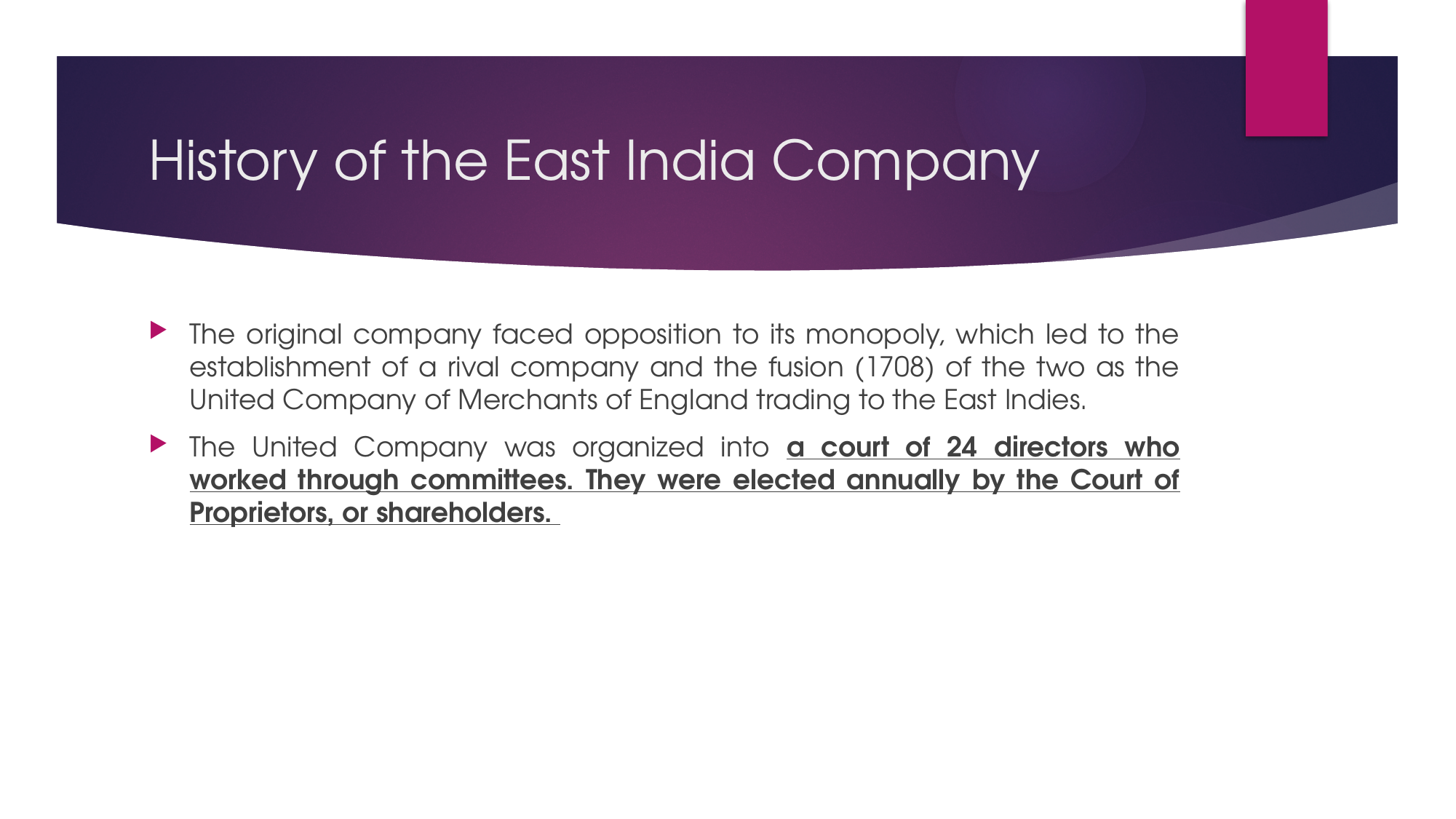

# History of the East India Company
The original company faced opposition to its monopoly, which led to the establishment of a rival company and the fusion (1708) of the two as the United Company of Merchants of England trading to the East Indies.
The United Company was organized into a court of 24 directors who worked through committees. They were elected annually by the Court of Proprietors, or shareholders.